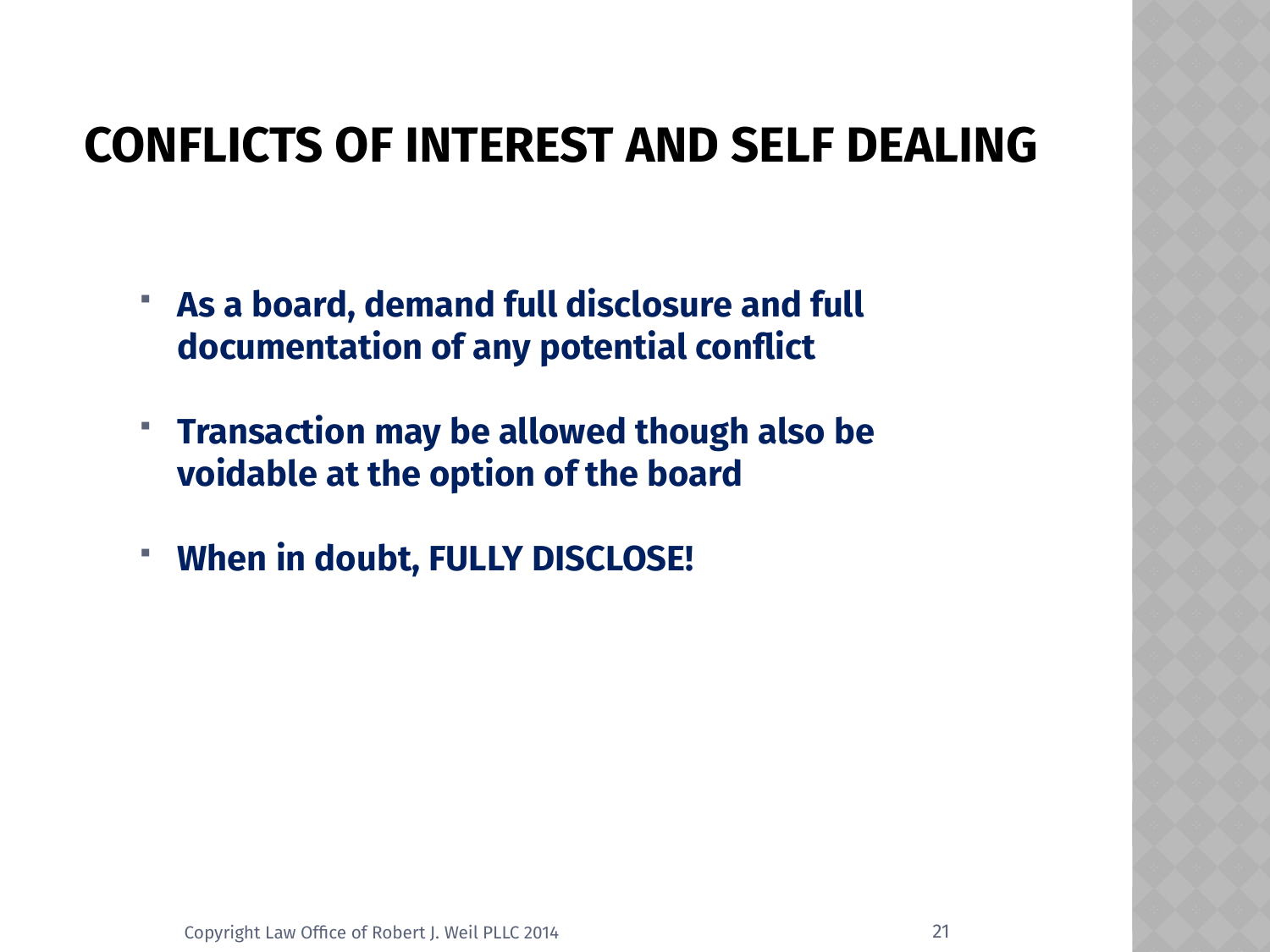

# Conflicts of Interest and Self Dealing
As a board, demand full disclosure and full documentation of any potential conflict

Transaction may be allowed though also be voidable at the option of the board

When in doubt, FULLY DISCLOSE!
21
Copyright Law Office of Robert J. Weil PLLC 2014